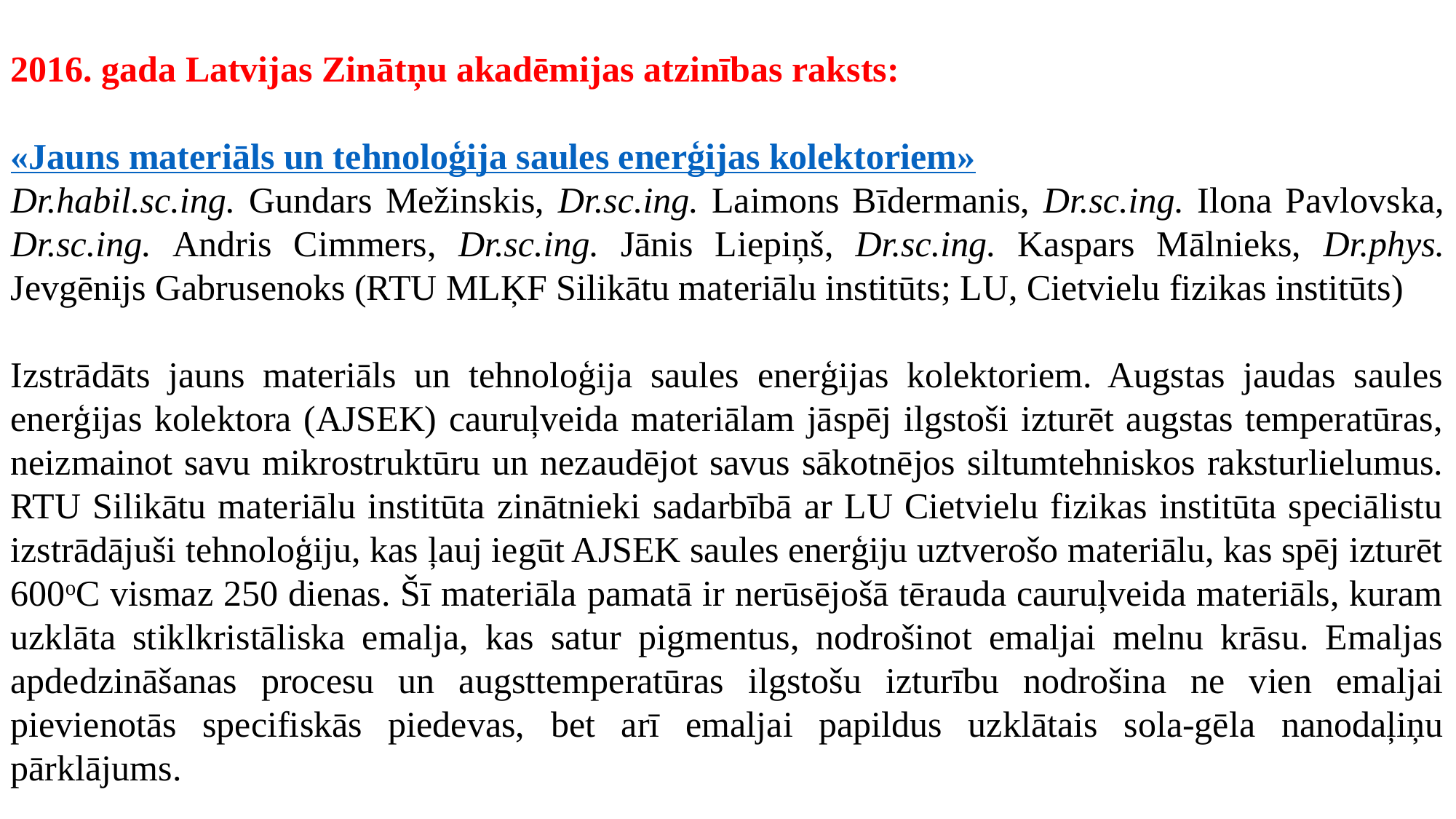

2016. gada Latvijas Zinātņu akadēmijas atzinības raksts:

«Jauns materiāls un tehnoloģija saules enerģijas kolektoriem»
Dr.habil.sc.ing. Gundars Mežinskis, Dr.sc.ing. Laimons Bīdermanis, Dr.sc.ing. Ilona Pavlovska, Dr.sc.ing. Andris Cimmers, Dr.sc.ing. Jānis Liepiņš, Dr.sc.ing. Kaspars Mālnieks, Dr.phys. Jevgēnijs Gabrusenoks (RTU MLĶF Silikātu materiālu institūts; LU, Cietvielu fizikas institūts)

Izstrādāts jauns materiāls un tehnoloģija saules enerģijas kolektoriem. Augstas jaudas saules enerģijas kolektora (AJSEK) cauruļveida materiālam jāspēj ilgstoši izturēt augstas temperatūras, neizmainot savu mikrostruktūru un nezaudējot savus sākotnējos siltumtehniskos raksturlielumus. RTU Silikātu materiālu institūta zinātnieki sadarbībā ar LU Cietvielu fizikas institūta speciālistu izstrādājuši tehnoloģiju, kas ļauj iegūt AJSEK saules enerģiju uztverošo materiālu, kas spēj izturēt 600oC vismaz 250 dienas. Šī materiāla pamatā ir nerūsējošā tērauda cauruļveida materiāls, kuram uzklāta stiklkristāliska emalja, kas satur pigmentus, nodrošinot emaljai melnu krāsu. Emaljas apdedzināšanas procesu un augsttemperatūras ilgstošu izturību nodrošina ne vien emaljai pievienotās specifiskās piedevas, bet arī emaljai papildus uzklātais sola-gēla nanodaļiņu pārklājums.